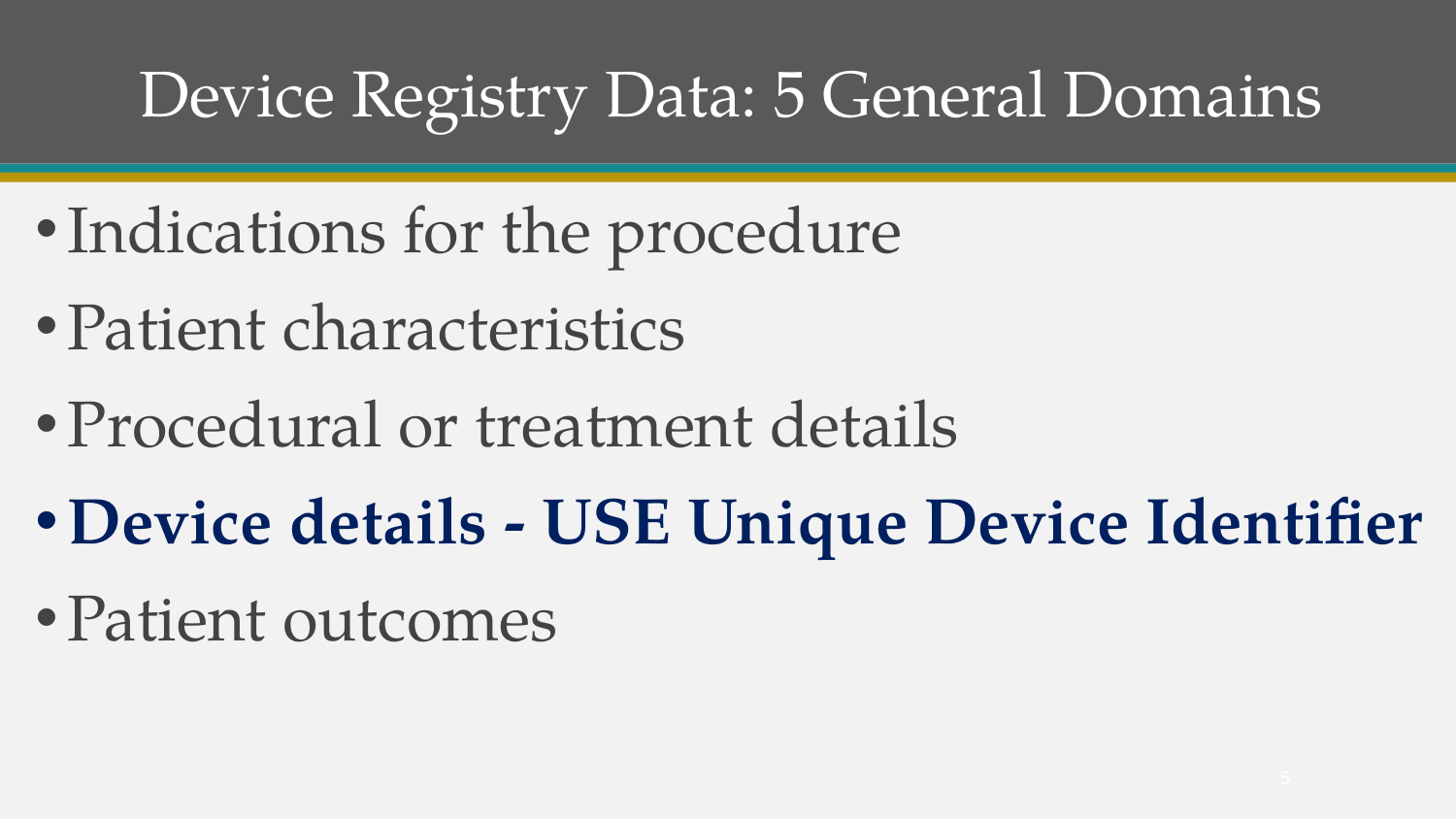

# Device Registry Data: 5 General Domains
Indications for the procedure
Patient characteristics
Procedural or treatment details
Device details - USE Unique Device Identifier
Patient outcomes
5